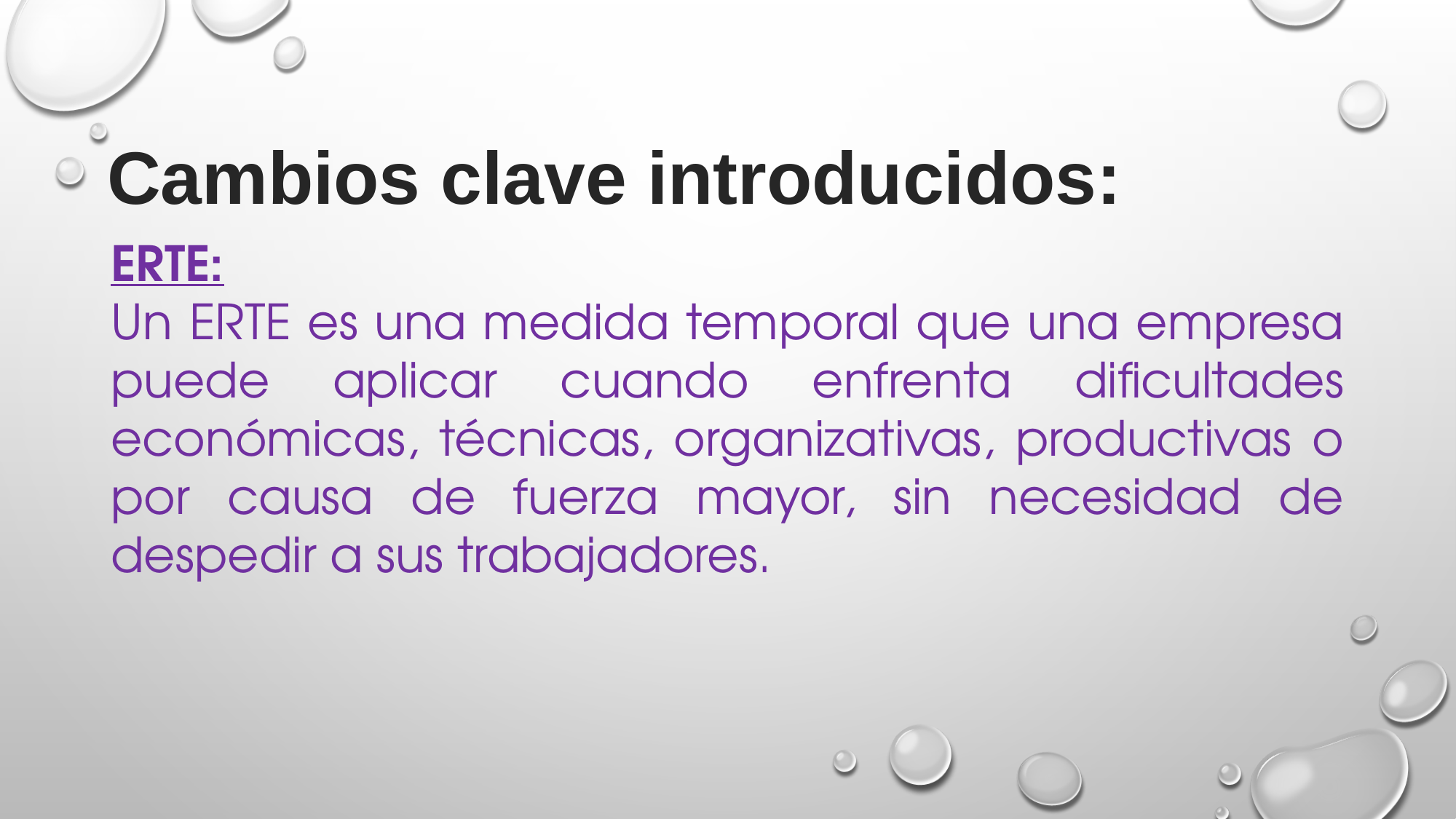

Cambios clave introducidos:
ERTE:
Un ERTE es una medida temporal que una empresa puede aplicar cuando enfrenta dificultades económicas, técnicas, organizativas, productivas o por causa de fuerza mayor, sin necesidad de despedir a sus trabajadores.